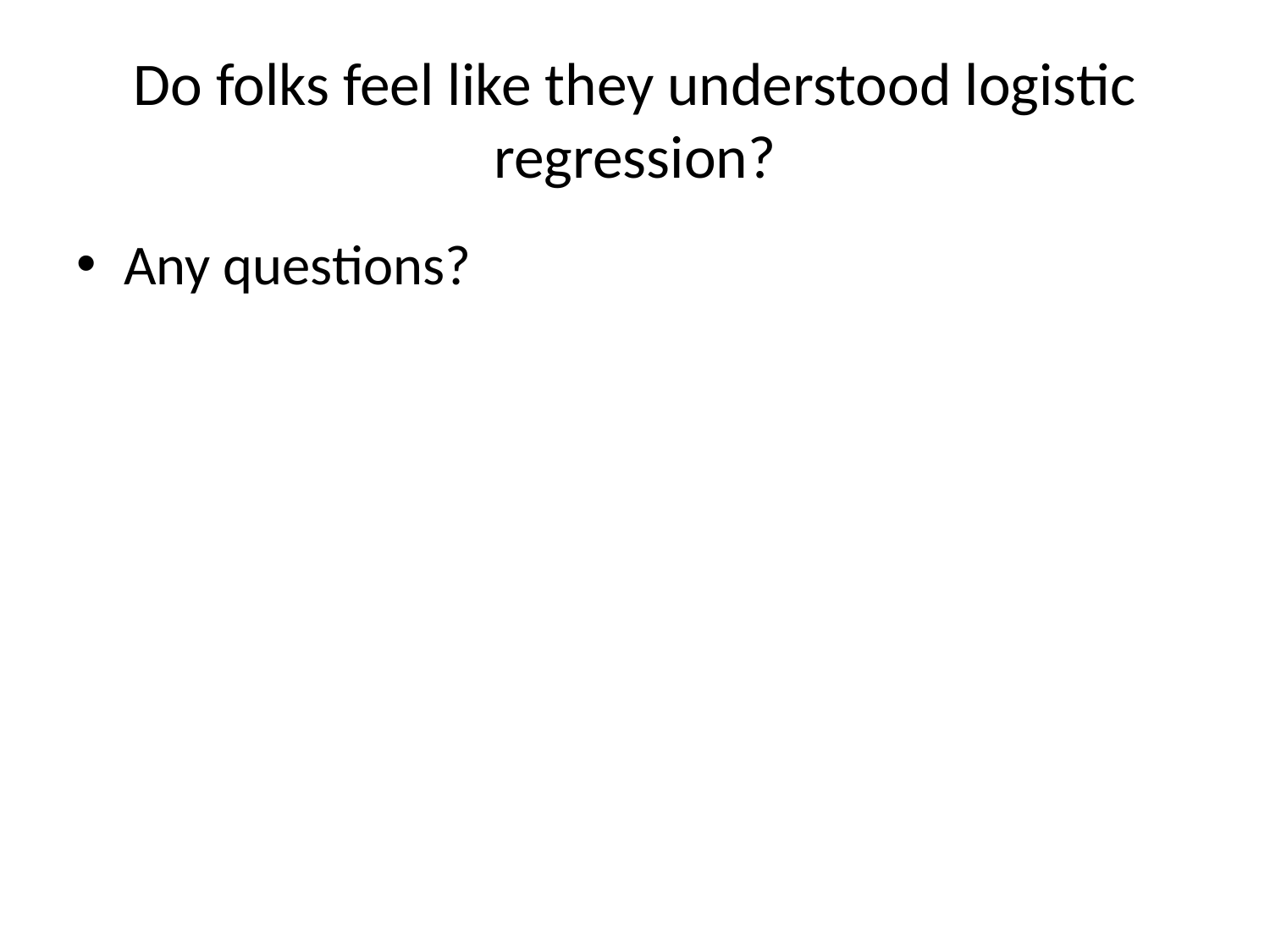

# Do folks feel like they understood logistic regression?
Any questions?